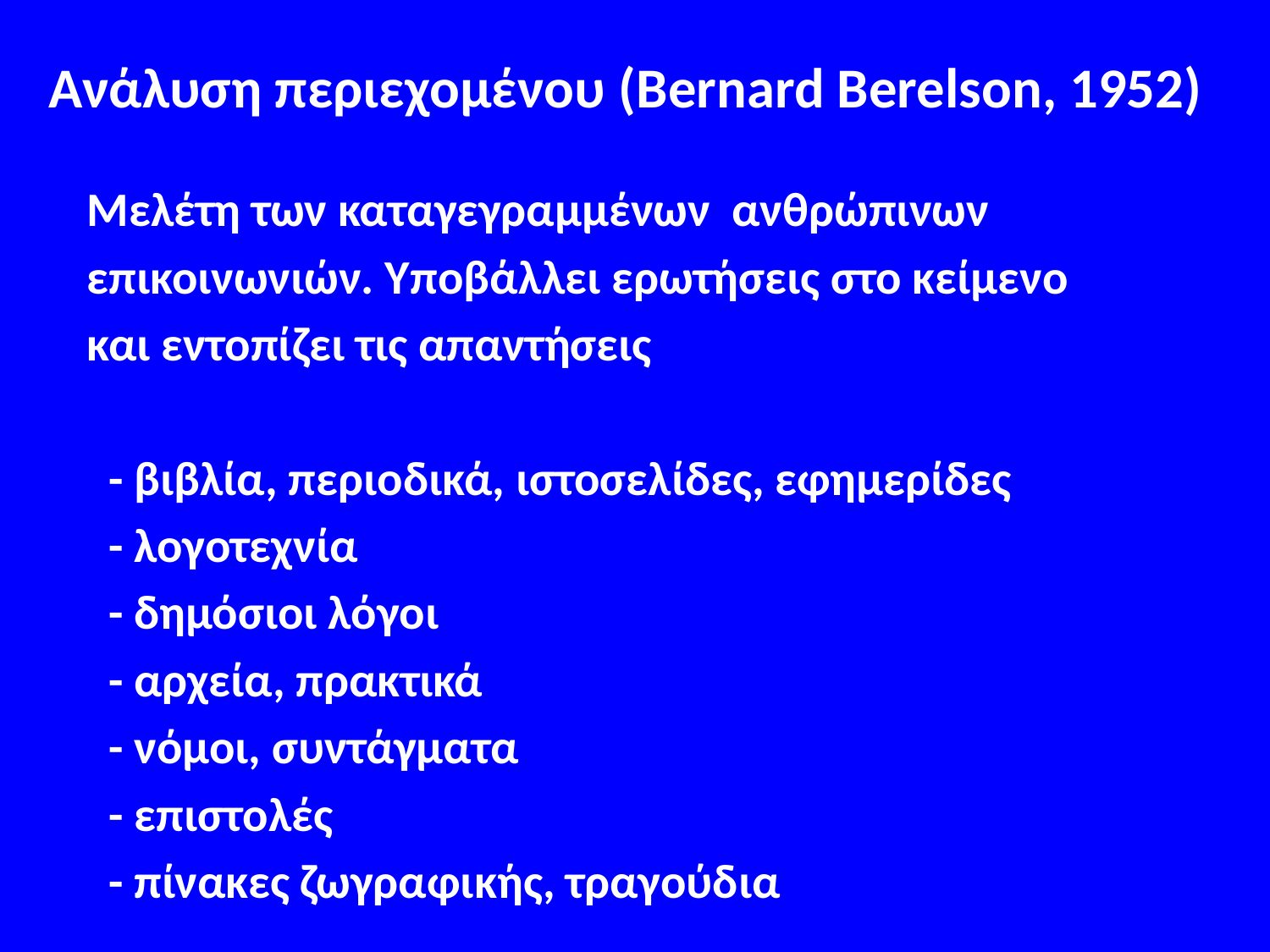

# Ανάλυση περιεχομένου (Bernard Berelson, 1952)
 Μελέτη των καταγεγραμμένων  ανθρώπινων
 επικοινωνιών. Υποβάλλει ερωτήσεις στο κείμενο
 και εντοπίζει τις απαντήσεις

   - βιβλία, περιοδικά, ιστοσελίδες, εφημερίδες
   - λογοτεχνία
   - δημόσιοι λόγοι
   - αρχεία, πρακτικά
   - νόμοι, συντάγματα
   - επιστολές
   - πίνακες ζωγραφικής, τραγούδια